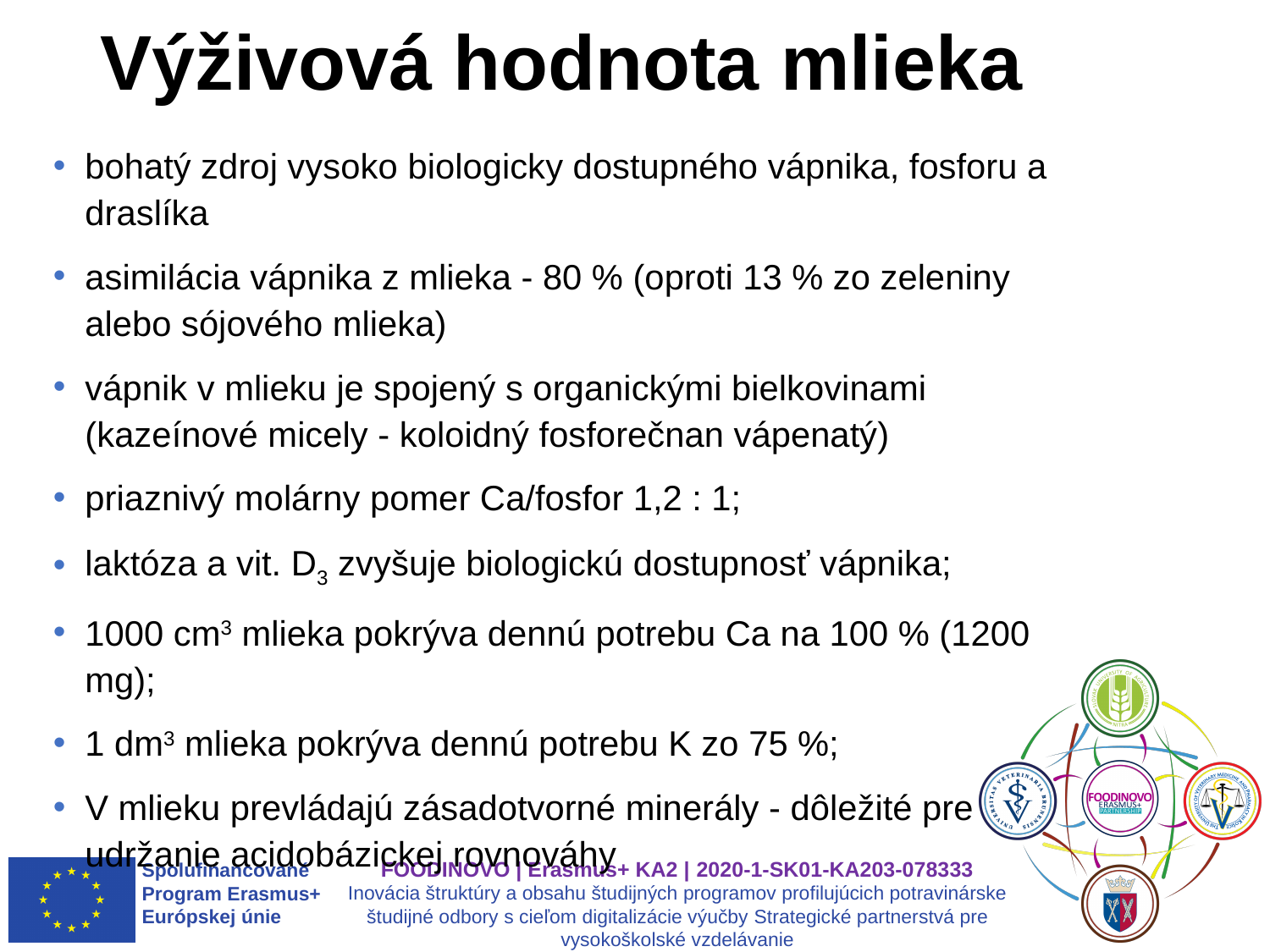

# Výživová hodnota mlieka
bohatý zdroj vysoko biologicky dostupného vápnika, fosforu a draslíka
asimilácia vápnika z mlieka - 80 % (oproti 13 % zo zeleniny alebo sójového mlieka)
vápnik v mlieku je spojený s organickými bielkovinami (kazeínové micely - koloidný fosforečnan vápenatý)
priaznivý molárny pomer Ca/fosfor 1,2 : 1;
laktóza a vit. D3 zvyšuje biologickú dostupnosť vápnika;
1000 cm3 mlieka pokrýva dennú potrebu Ca na 100 % (1200 mg);
1 dm3 mlieka pokrýva dennú potrebu K zo 75 %;
V mlieku prevládajú zásadotvorné minerály - dôležité pre udržanie acidobázickej rovnováhy